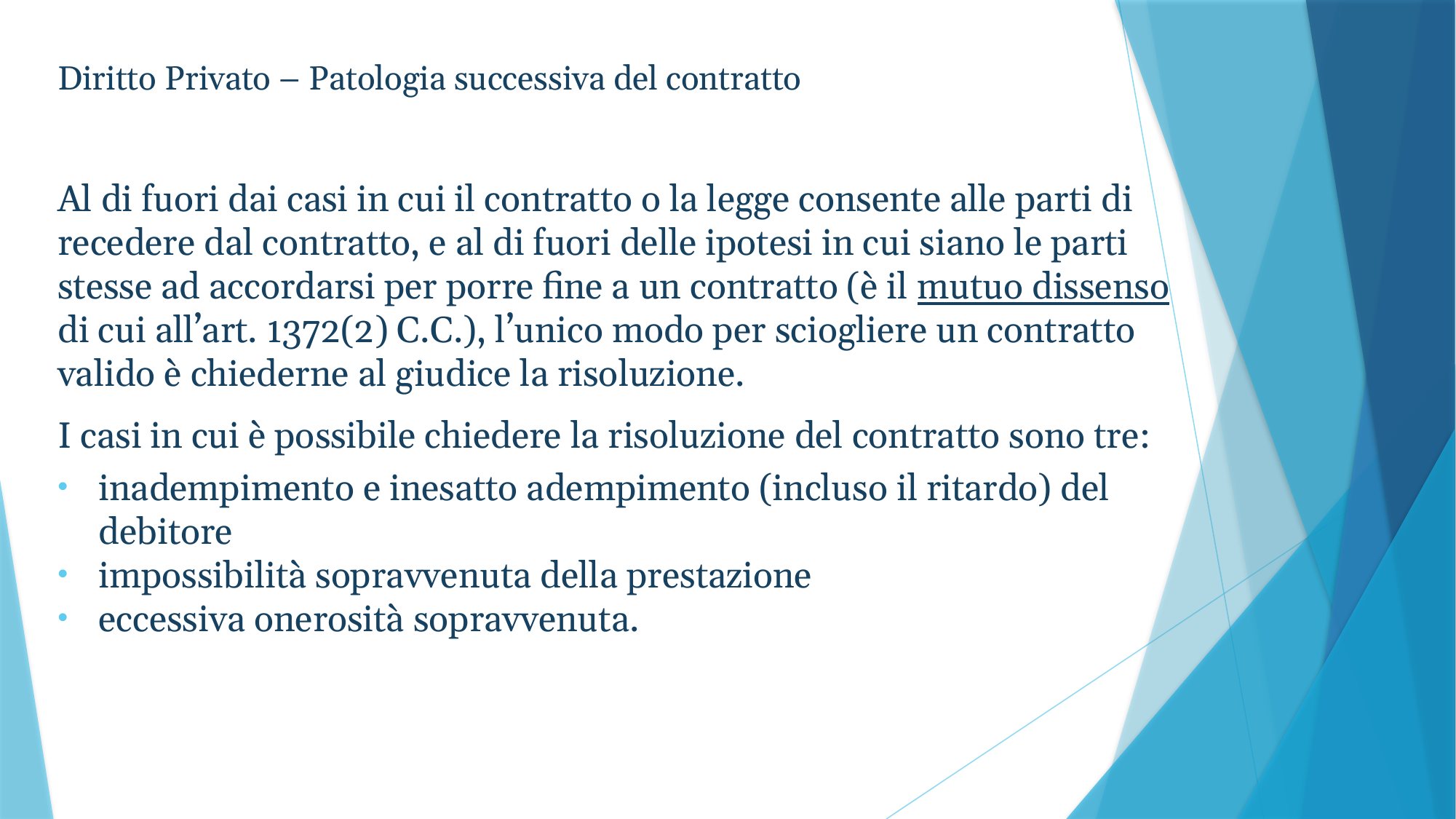

Diritto Privato – Patologia successiva del contratto
Al di fuori dai casi in cui il contratto o la legge consente alle parti di recedere dal contratto, e al di fuori delle ipotesi in cui siano le parti stesse ad accordarsi per porre fine a un contratto (è il mutuo dissenso di cui all’art. 1372(2) C.C.), l’unico modo per sciogliere un contratto valido è chiederne al giudice la risoluzione.
I casi in cui è possibile chiedere la risoluzione del contratto sono tre:
inadempimento e inesatto adempimento (incluso il ritardo) del debitore
impossibilità sopravvenuta della prestazione
eccessiva onerosità sopravvenuta.